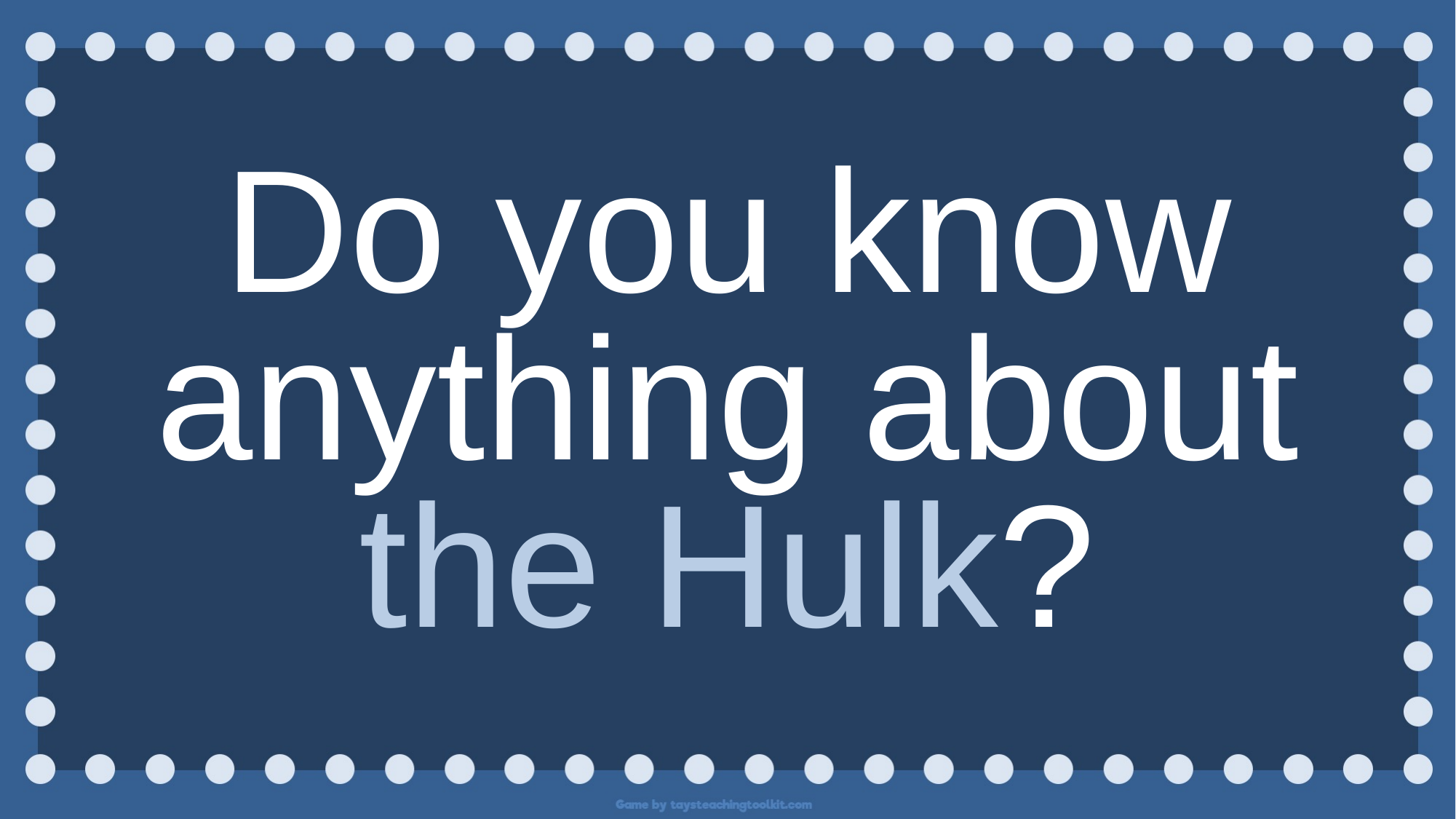

Do you know anything about the Hulk?